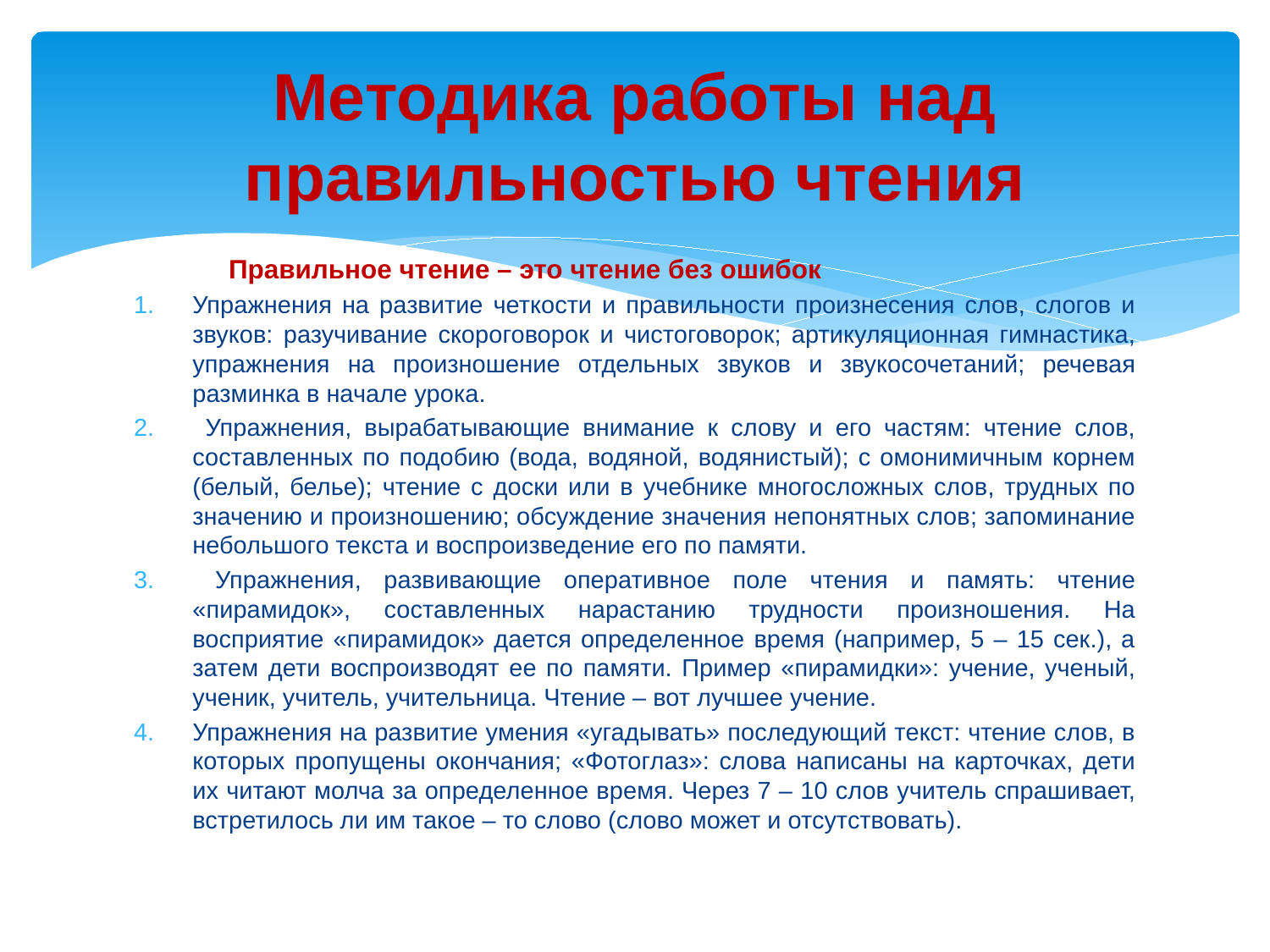

# Методика работы над правильностью чтения
              Правильное чтение – это чтение без ошибок
Упражнения на развитие четкости и правильности произнесения слов, слогов и звуков: разучивание скороговорок и чистоговорок; артикуляционная гимнастика, упражнения на произношение отдельных звуков и звукосочетаний; речевая разминка в начале урока.
 Упражнения, вырабатывающие внимание к слову и его частям: чтение слов, составленных по подобию (вода, водяной, водянистый); с омонимичным корнем (белый, белье); чтение с доски или в учебнике многосложных слов, трудных по значению и произношению; обсуждение значения непонятных слов; запоминание небольшого текста и воспроизведение его по памяти.
 Упражнения, развивающие оперативное поле чтения и память: чтение «пирамидок», составленных нарастанию трудности произношения. На восприятие «пирамидок» дается определенное время (например, 5 – 15 сек.), а затем дети воспроизводят ее по памяти. Пример «пирамидки»: учение, ученый, ученик, учитель, учительница. Чтение – вот лучшее учение.
Упражнения на развитие умения «угадывать» последующий текст: чтение слов, в которых пропущены окончания; «Фотоглаз»: слова написаны на карточках, дети их читают молча за определенное время. Через 7 – 10 слов учитель спрашивает, встретилось ли им такое – то слово (слово может и отсутствовать).